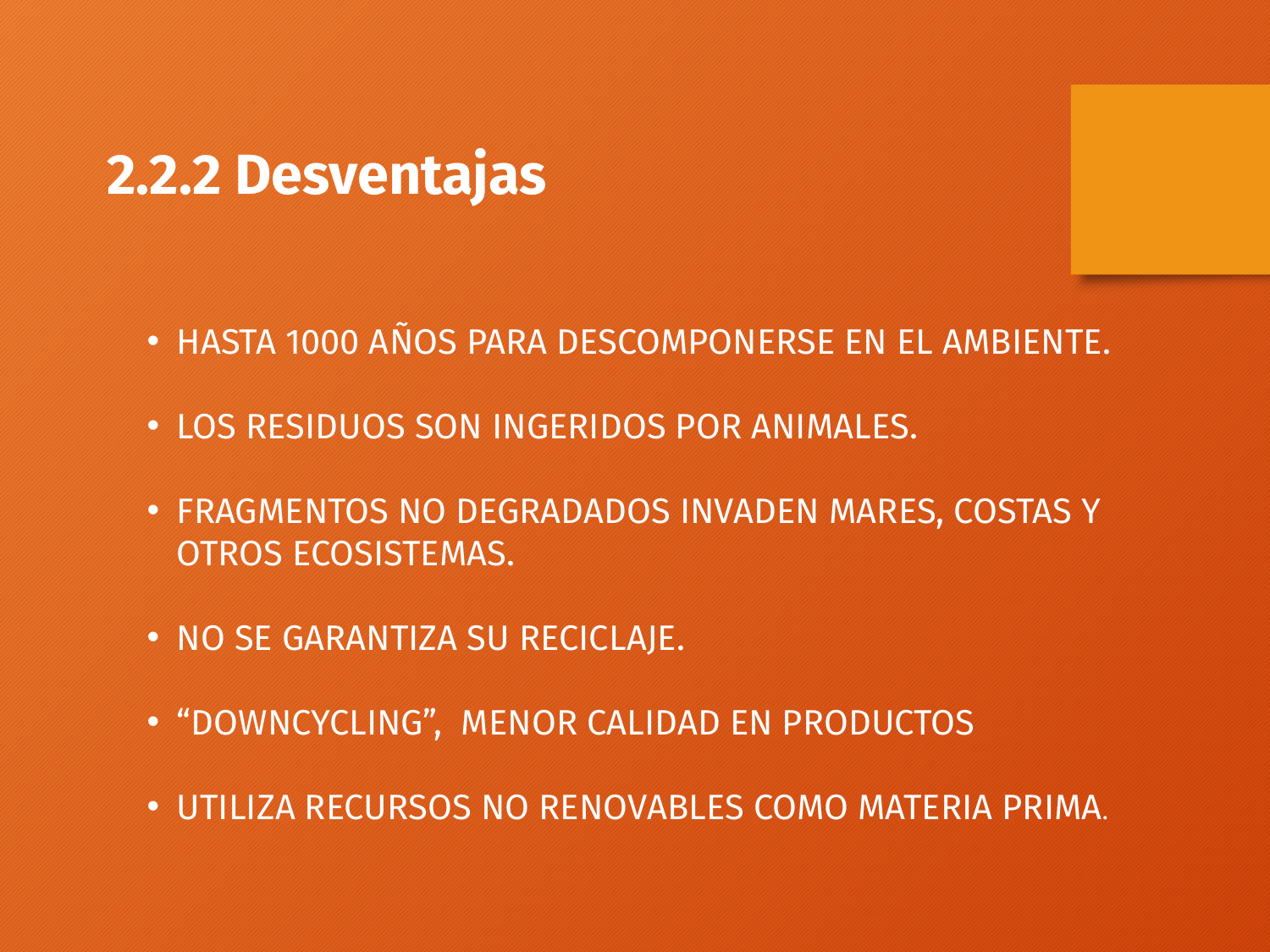

2.2.2 Desventajas
HASTA 1000 AÑOS PARA DESCOMPONERSE EN EL AMBIENTE.

LOS RESIDUOS SON INGERIDOS POR ANIMALES.

FRAGMENTOS NO DEGRADADOS INVADEN MARES, COSTAS Y OTROS ECOSISTEMAS.

NO SE GARANTIZA SU RECICLAJE.

“DOWNCYCLING”,  MENOR CALIDAD EN PRODUCTOS

UTILIZA RECURSOS NO RENOVABLES COMO MATERIA PRIMA.